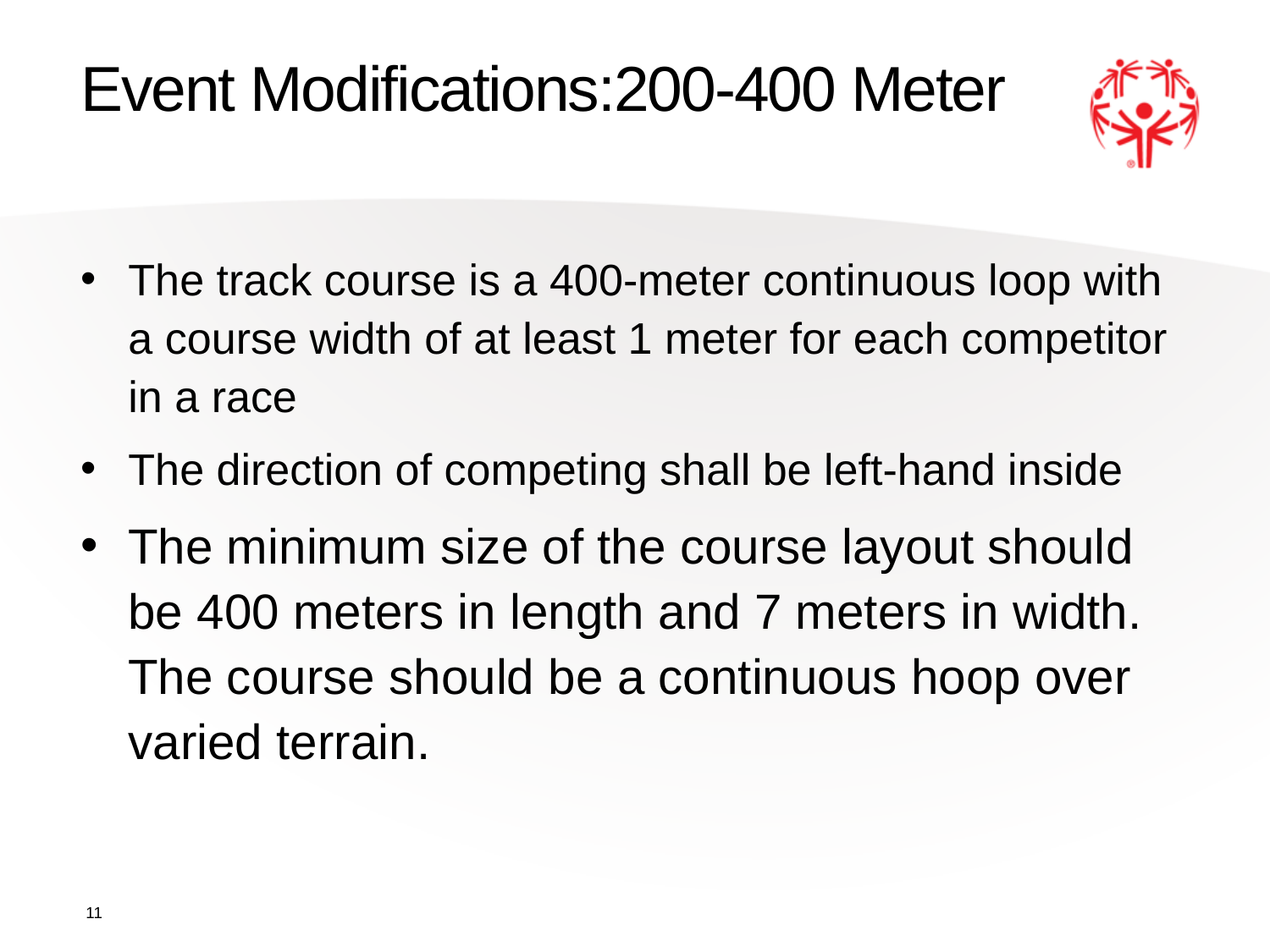

# Event Modifications:200-400 Meter
The track course is a 400-meter continuous loop with a course width of at least 1 meter for each competitor in a race
The direction of competing shall be left-hand inside
The minimum size of the course layout should be 400 meters in length and 7 meters in width. The course should be a continuous hoop over varied terrain.

11